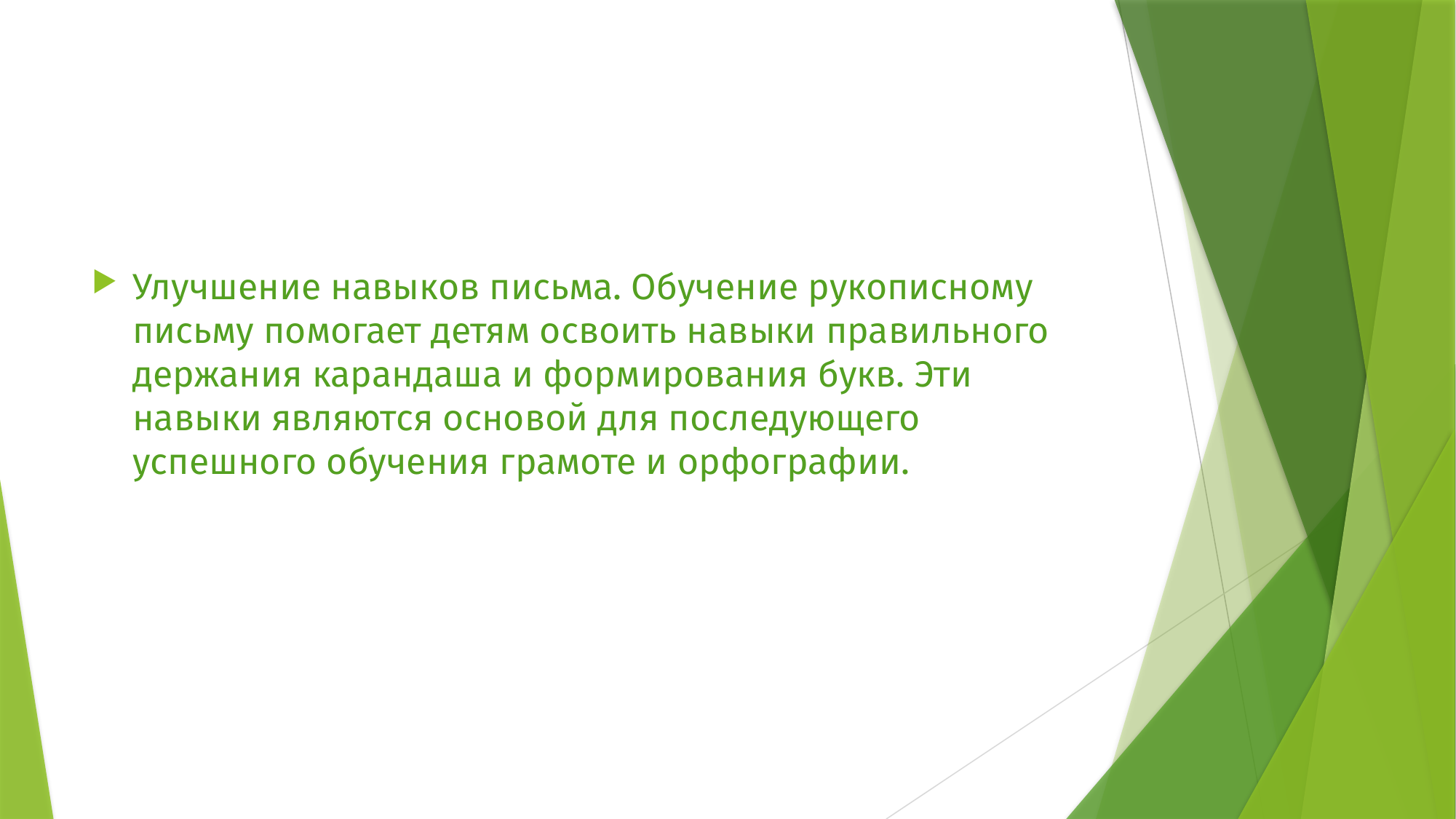

Улучшение навыков письма. Обучение рукописному письму помогает детям освоить навыки правильного держания карандаша и формирования букв. Эти навыки являются основой для последующего успешного обучения грамоте и орфографии.